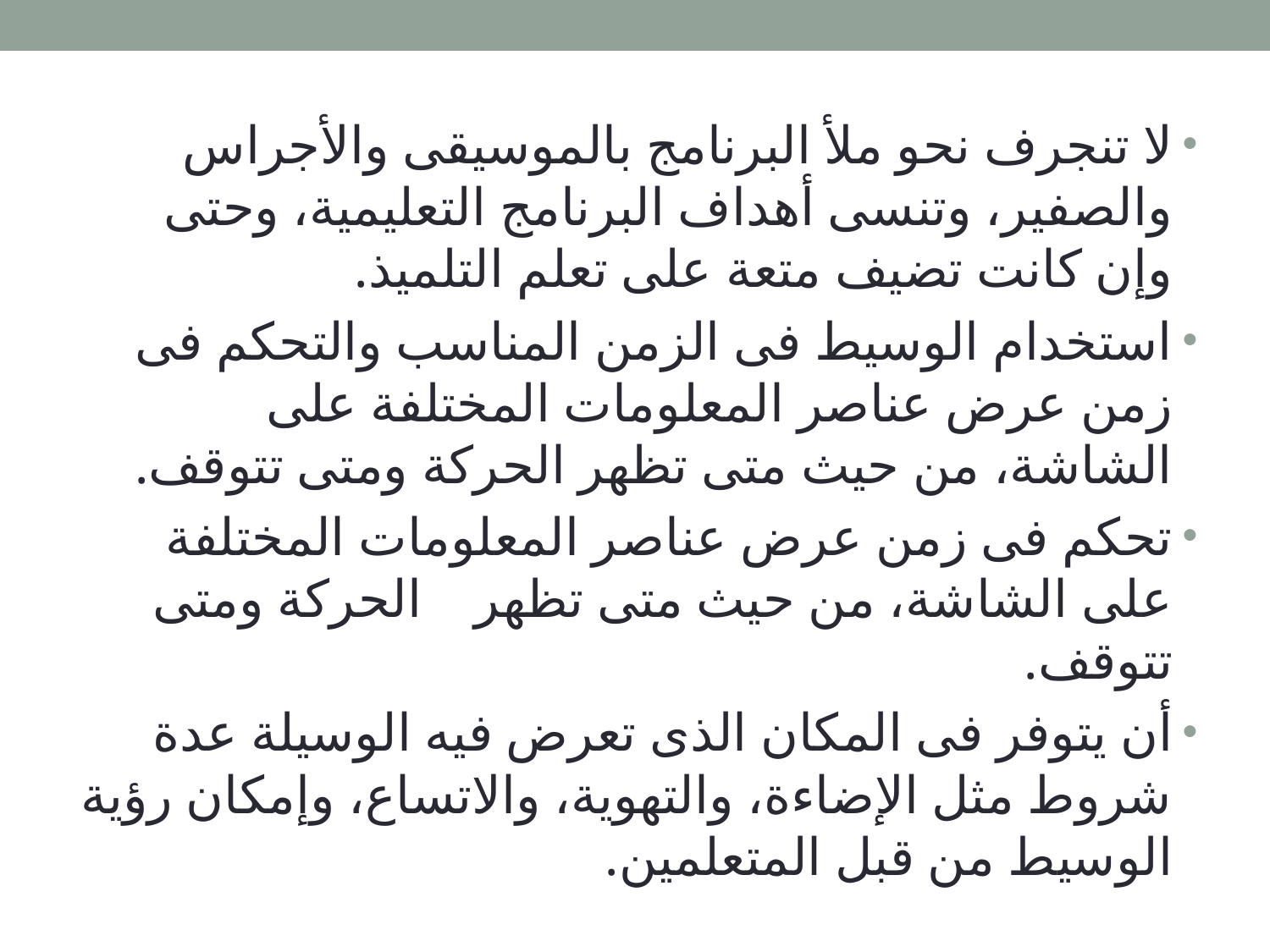

لا تنجرف نحو ملأ البرنامج بالموسيقى والأجراس والصفير، وتنسى أهداف البرنامج التعليمية، وحتى وإن كانت تضيف متعة على تعلم التلميذ.
استخدام الوسيط فى الزمن المناسب والتحكم فى زمن عرض عناصر المعلومات المختلفة على الشاشة، من حيث متى تظهر الحركة ومتى تتوقف.
تحكم فى زمن عرض عناصر المعلومات المختلفة على الشاشة، من حيث متى تظهر    الحركة ومتى تتوقف.
أن يتوفر فى المكان الذى تعرض فيه الوسيلة عدة شروط مثل الإضاءة، والتهوية، والاتساع، وإمكان رؤية الوسيط من قبل المتعلمين.